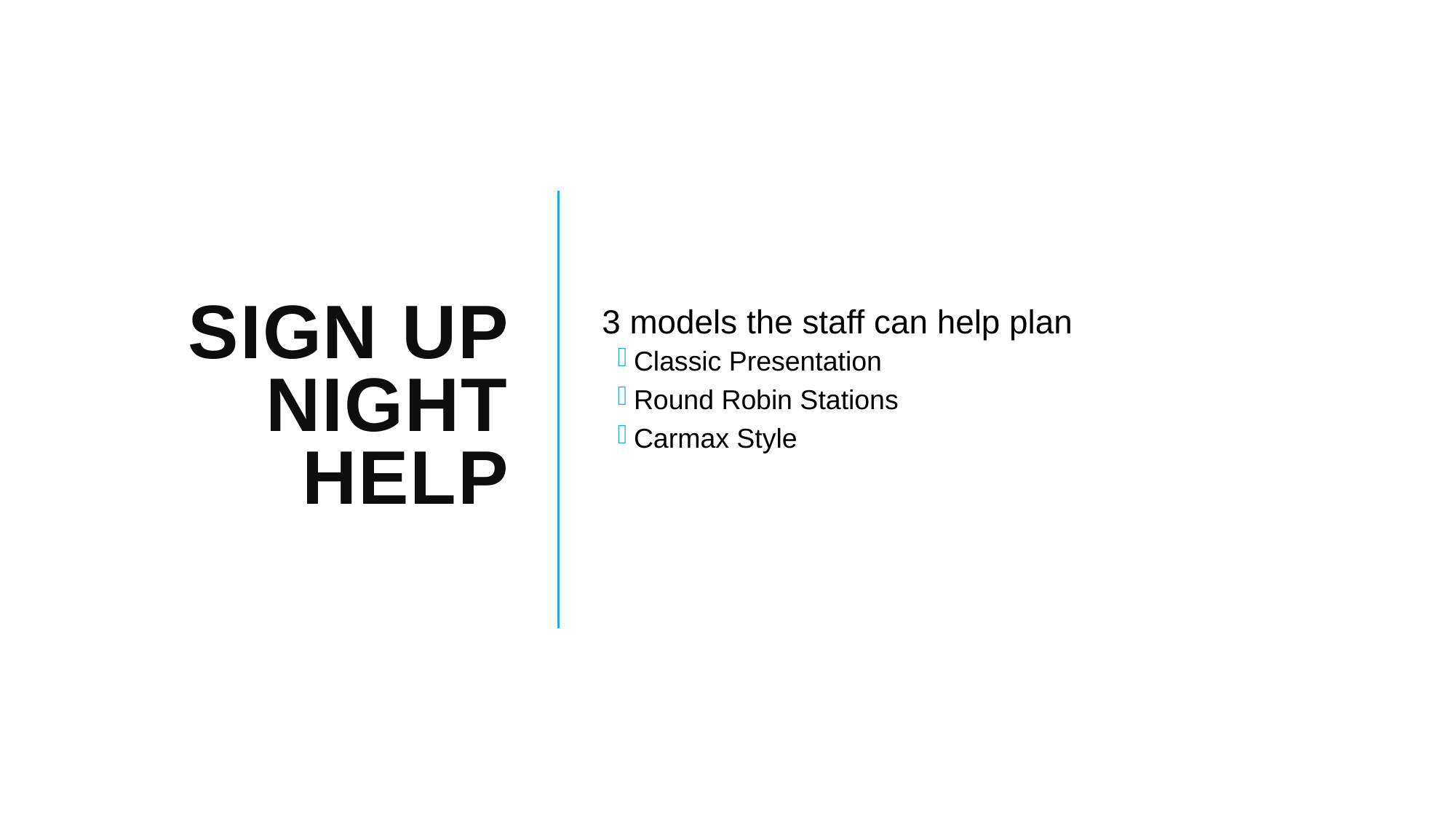

# Sign Up Night Help
3 models the staff can help plan
Classic Presentation
Round Robin Stations
Carmax Style